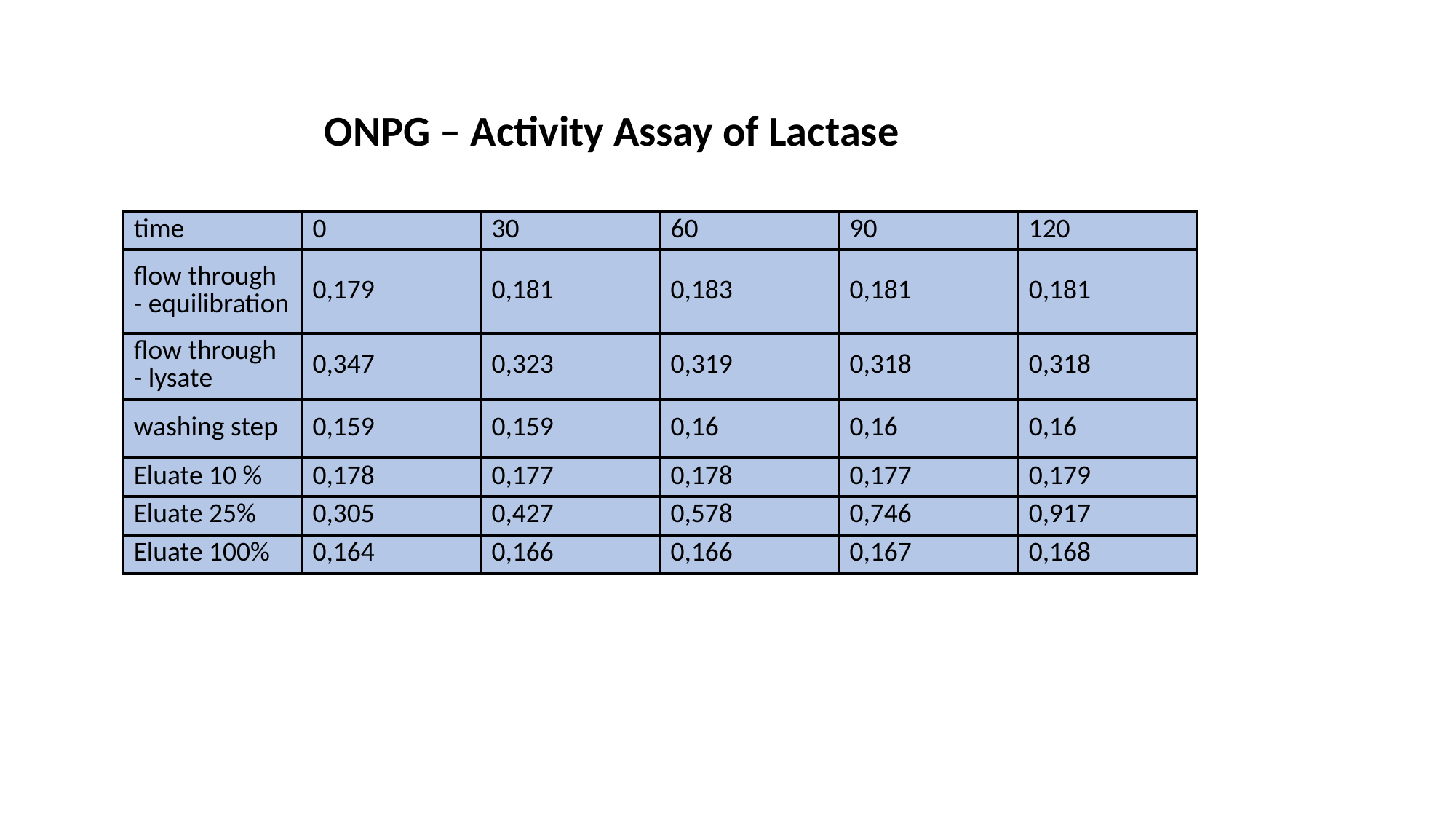

ONPG – Activity Assay of Lactase
| time | 0 | 30 | 60 | 90 | 120 |
| --- | --- | --- | --- | --- | --- |
| flow through - equilibration | 0,179 | 0,181 | 0,183 | 0,181 | 0,181 |
| flow through - lysate | 0,347 | 0,323 | 0,319 | 0,318 | 0,318 |
| washing step | 0,159 | 0,159 | 0,16 | 0,16 | 0,16 |
| Eluate 10 % | 0,178 | 0,177 | 0,178 | 0,177 | 0,179 |
| Eluate 25% | 0,305 | 0,427 | 0,578 | 0,746 | 0,917 |
| Eluate 100% | 0,164 | 0,166 | 0,166 | 0,167 | 0,168 |